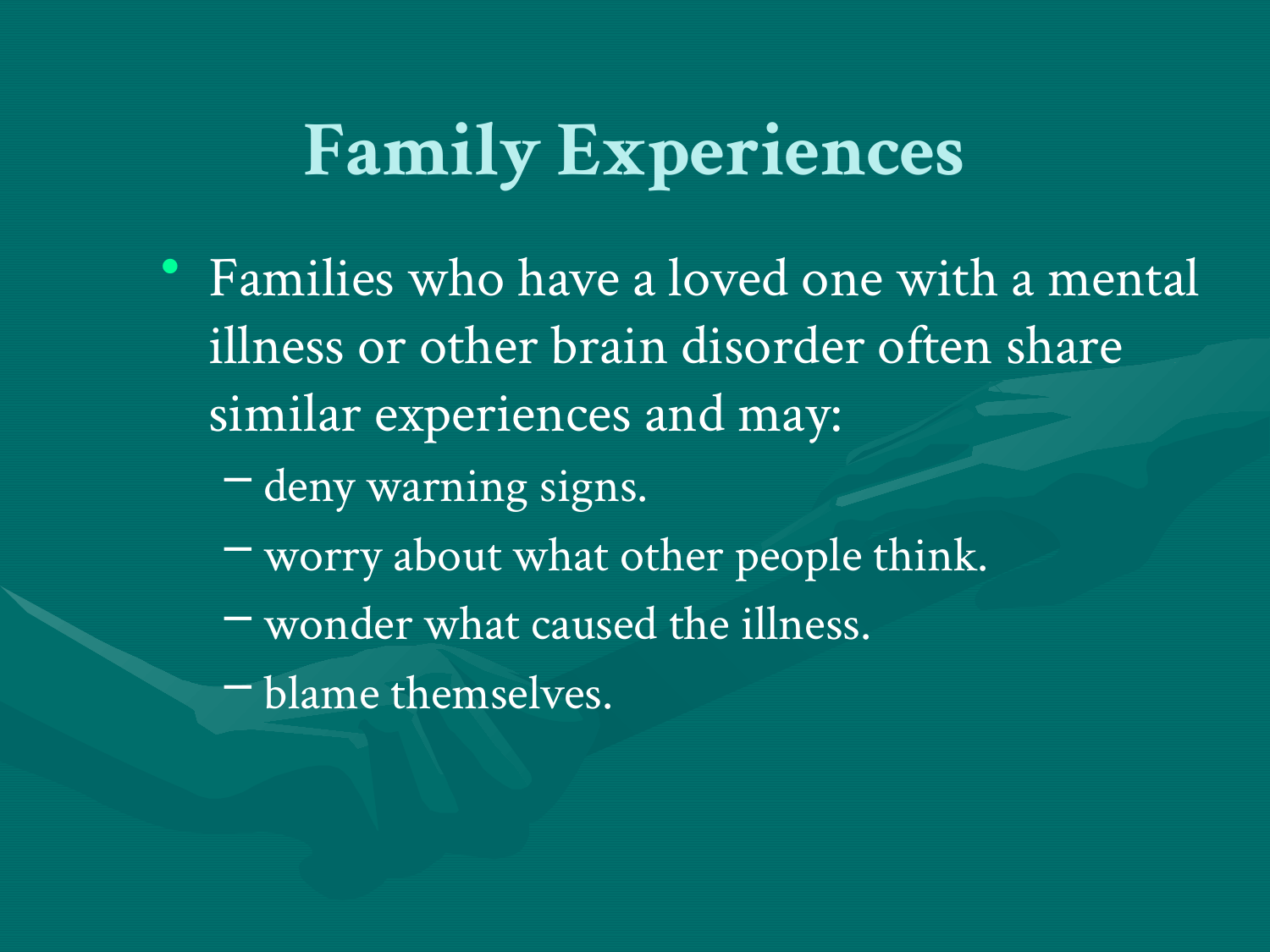

# Family Experiences
Families who have a loved one with a mental illness or other brain disorder often share similar experiences and may:
deny warning signs.
worry about what other people think.
wonder what caused the illness.
blame themselves.